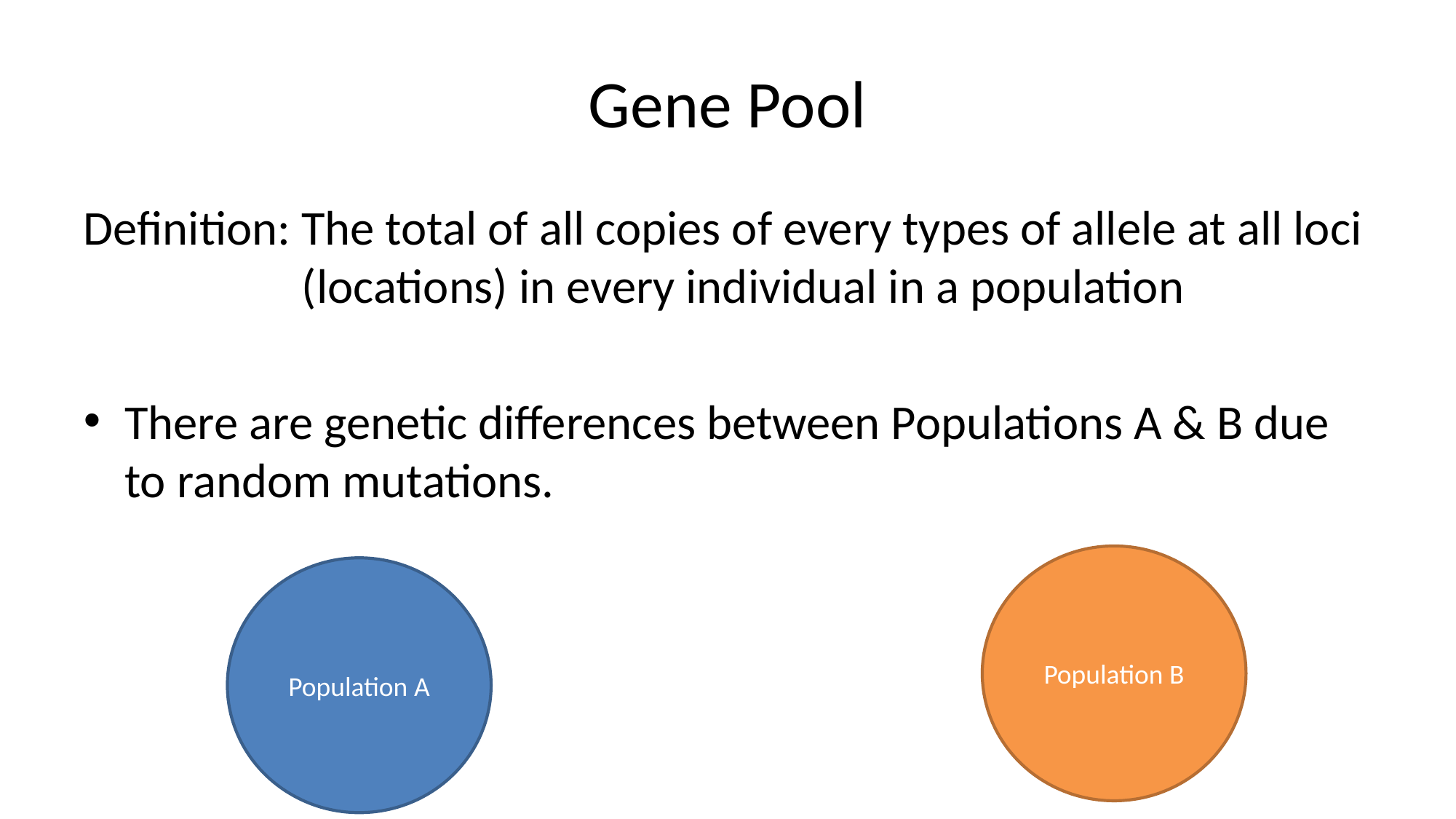

# Gene Pool
Definition: The total of all copies of every types of allele at all loci (locations) in every individual in a population

There are genetic differences between Populations A & B due to random mutations.
Population B
Population A